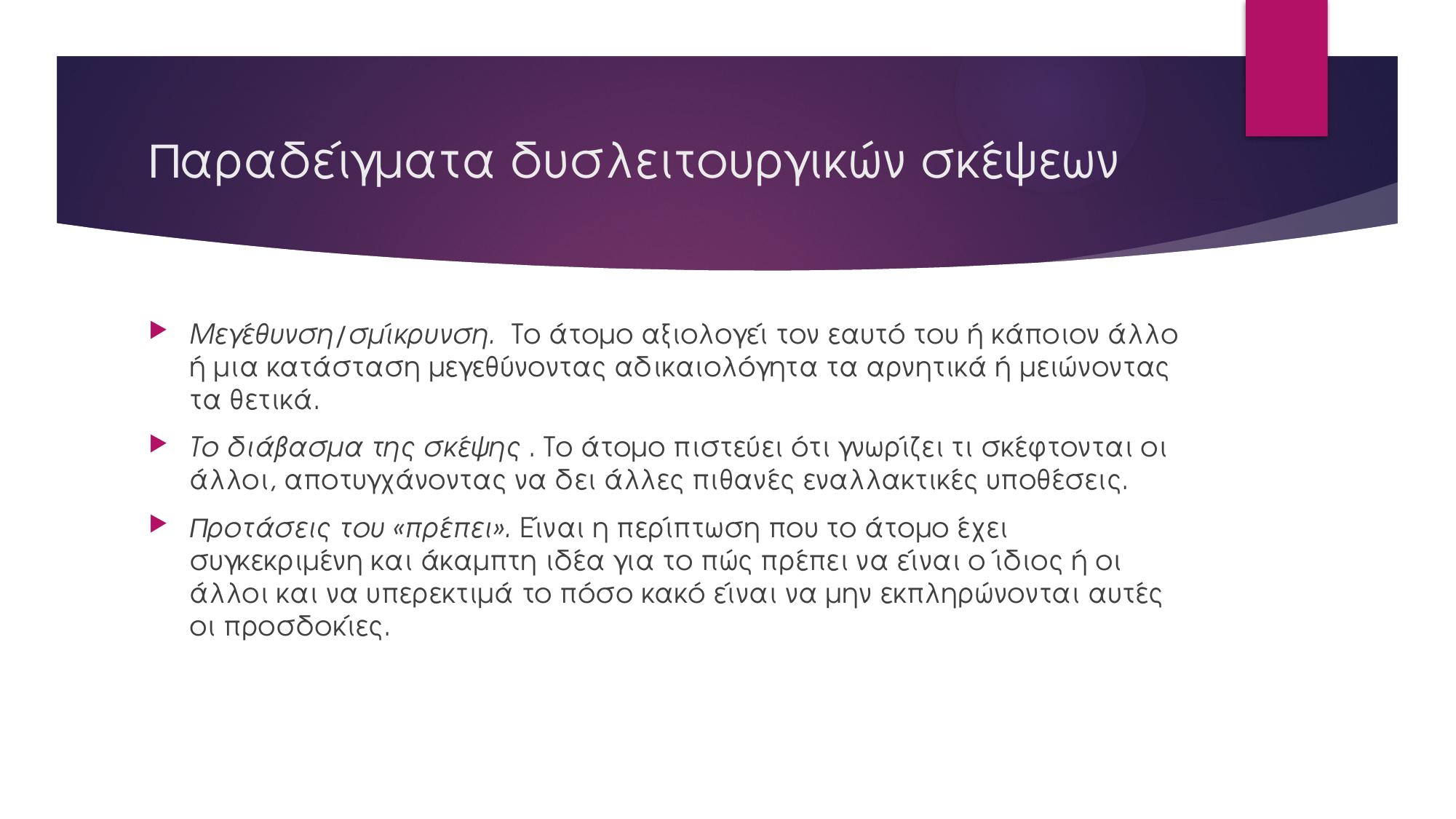

# Παραδείγματα δυσλειτουργικών σκέψεων
Μεγέθυνση/σμίκρυνση.  Το άτομο αξιολογεί τον εαυτό του ή κάποιον άλλο ή μια κατάσταση μεγεθύνοντας αδικαιολόγητα τα αρνητικά ή μειώνοντας τα θετικά.
Το διάβασμα της σκέψης . Το άτομο πιστεύει ότι γνωρίζει τι σκέφτονται οι άλλοι, αποτυγχάνοντας να δει άλλες πιθανές εναλλακτικές υποθέσεις.
Προτάσεις του «πρέπει». Είναι η περίπτωση που το άτομο έχει συγκεκριμένη και άκαμπτη ιδέα για το πώς πρέπει να είναι ο ίδιος ή οι άλλοι και να υπερεκτιμά το πόσο κακό είναι να μην εκπληρώνονται αυτές οι προσδοκίες.